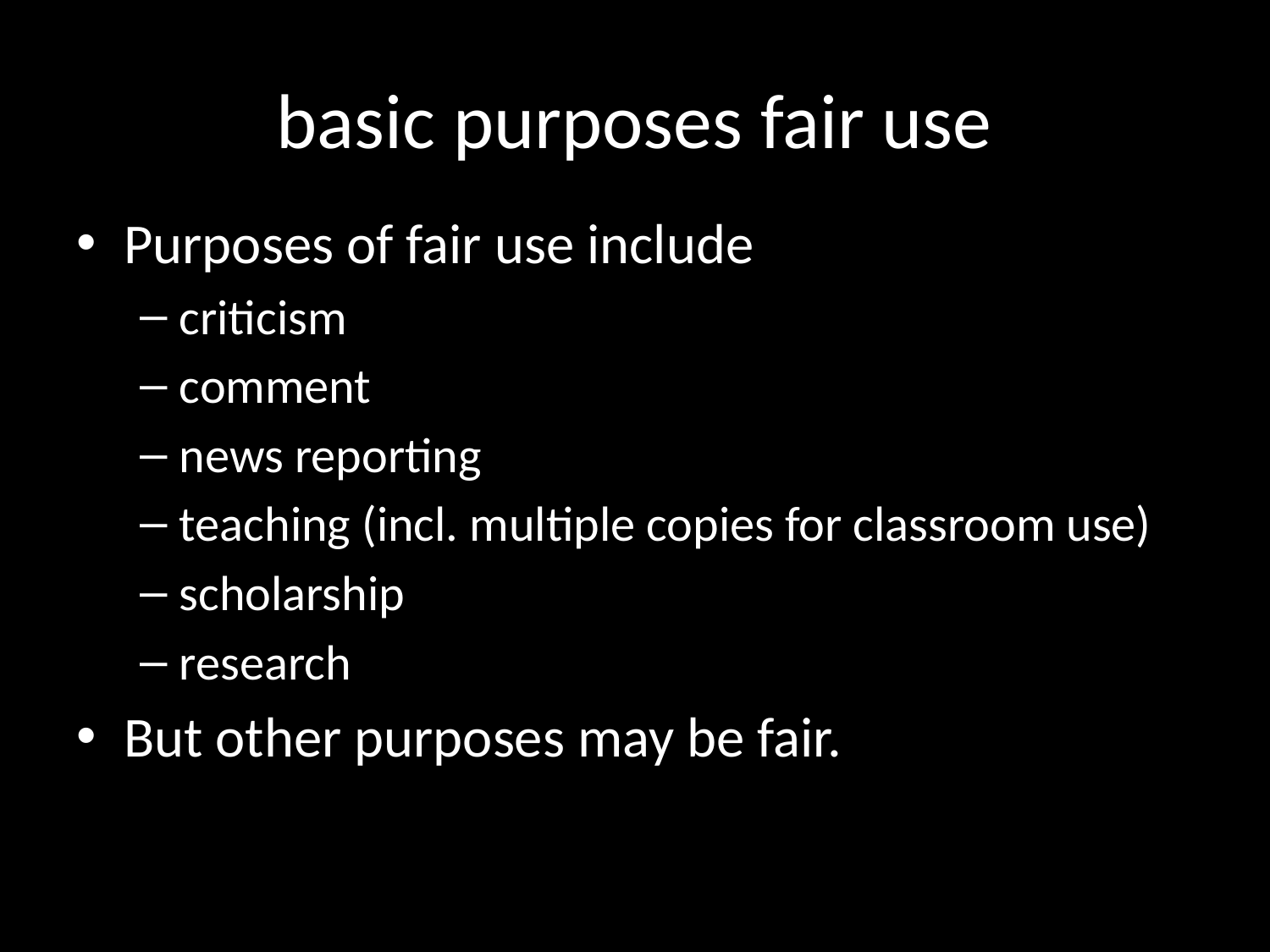

# basic purposes fair use
Purposes of fair use include
criticism
comment
news reporting
teaching (incl. multiple copies for classroom use)
scholarship
research
But other purposes may be fair.